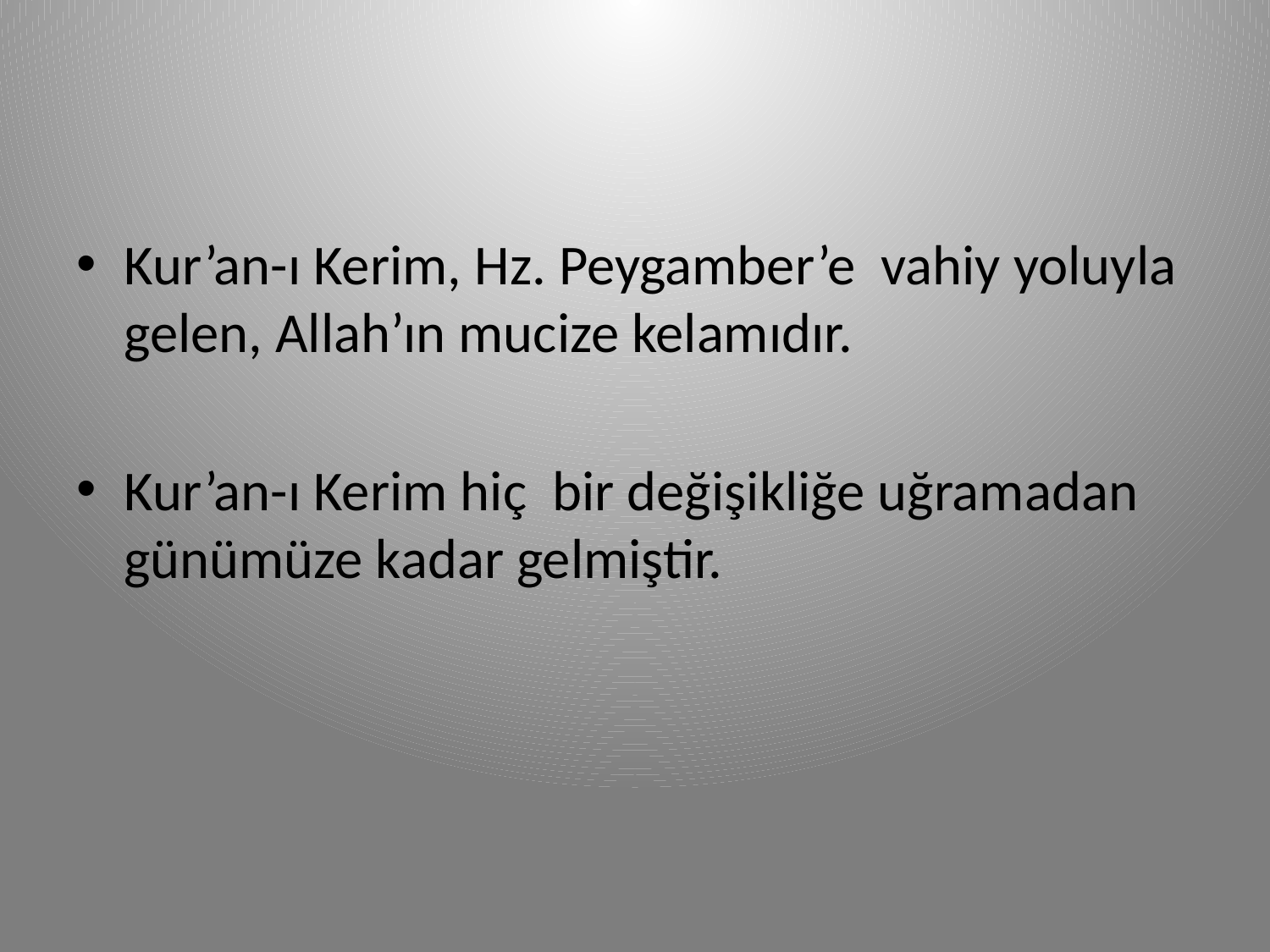

Kur’an-ı Kerim, Hz. Peygamber’e  vahiy yoluyla gelen, Allah’ın mucize kelamıdır.

Kur’an-ı Kerim hiç  bir değişikliğe uğramadan günümüze kadar gelmiştir.